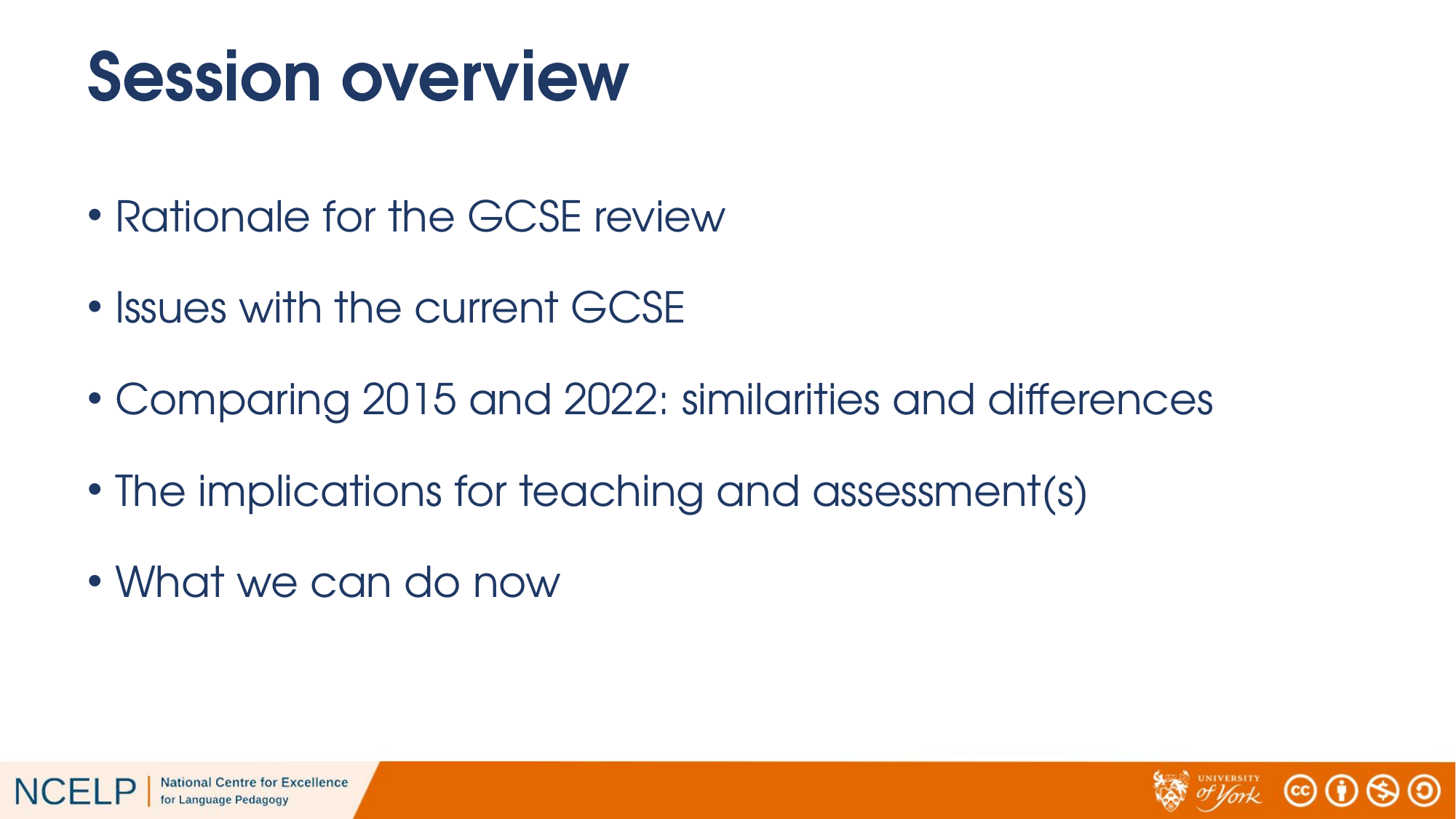

# Session overview
Rationale for the GCSE review
Issues with the current GCSE
Comparing 2015 and 2022: similarities and differences
The implications for teaching and assessment(s)
What we can do now